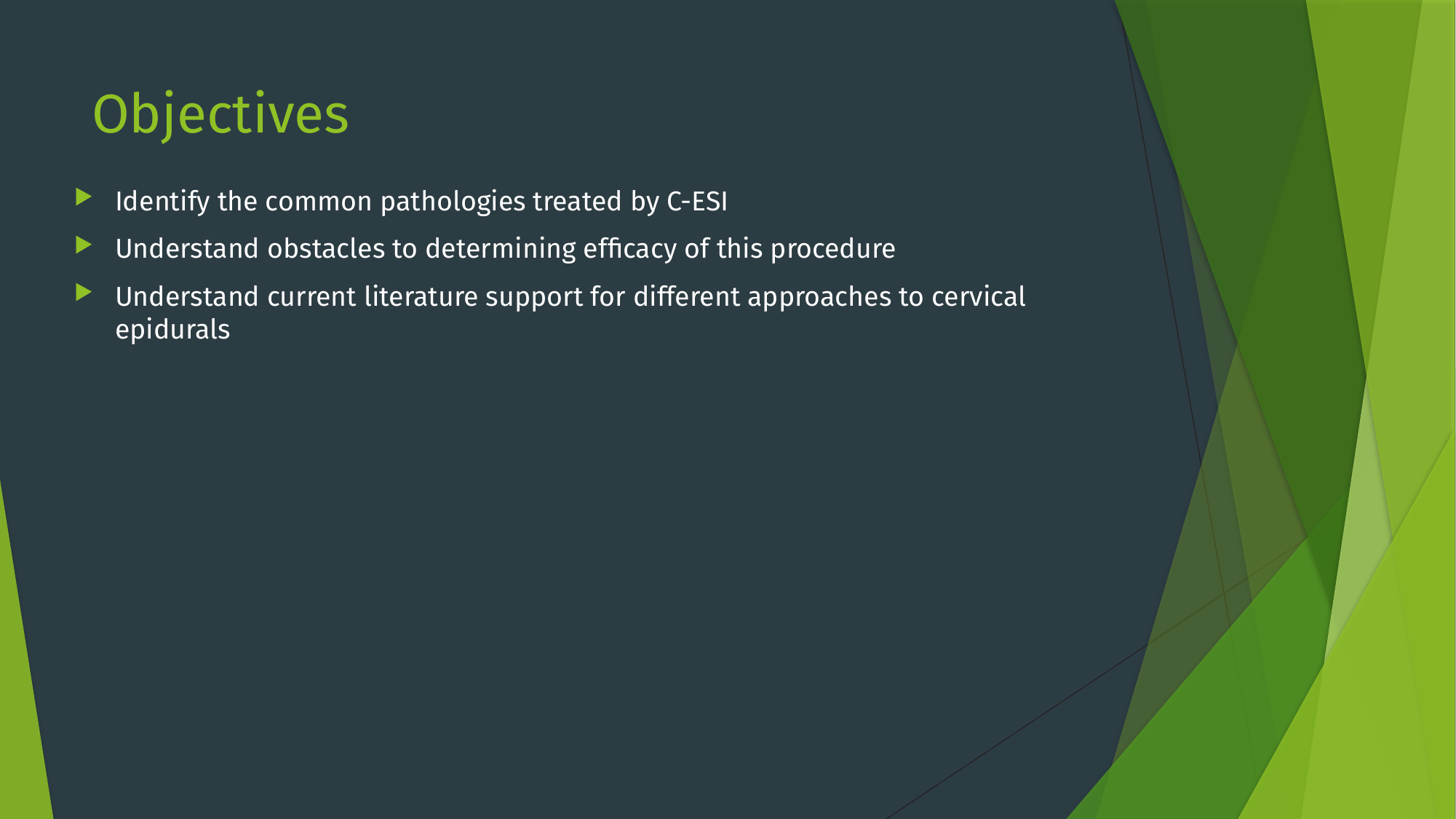

# Objectives
Identify the common pathologies treated by C-ESI
Understand obstacles to determining efficacy of this procedure
Understand current literature support for different approaches to cervical epidurals